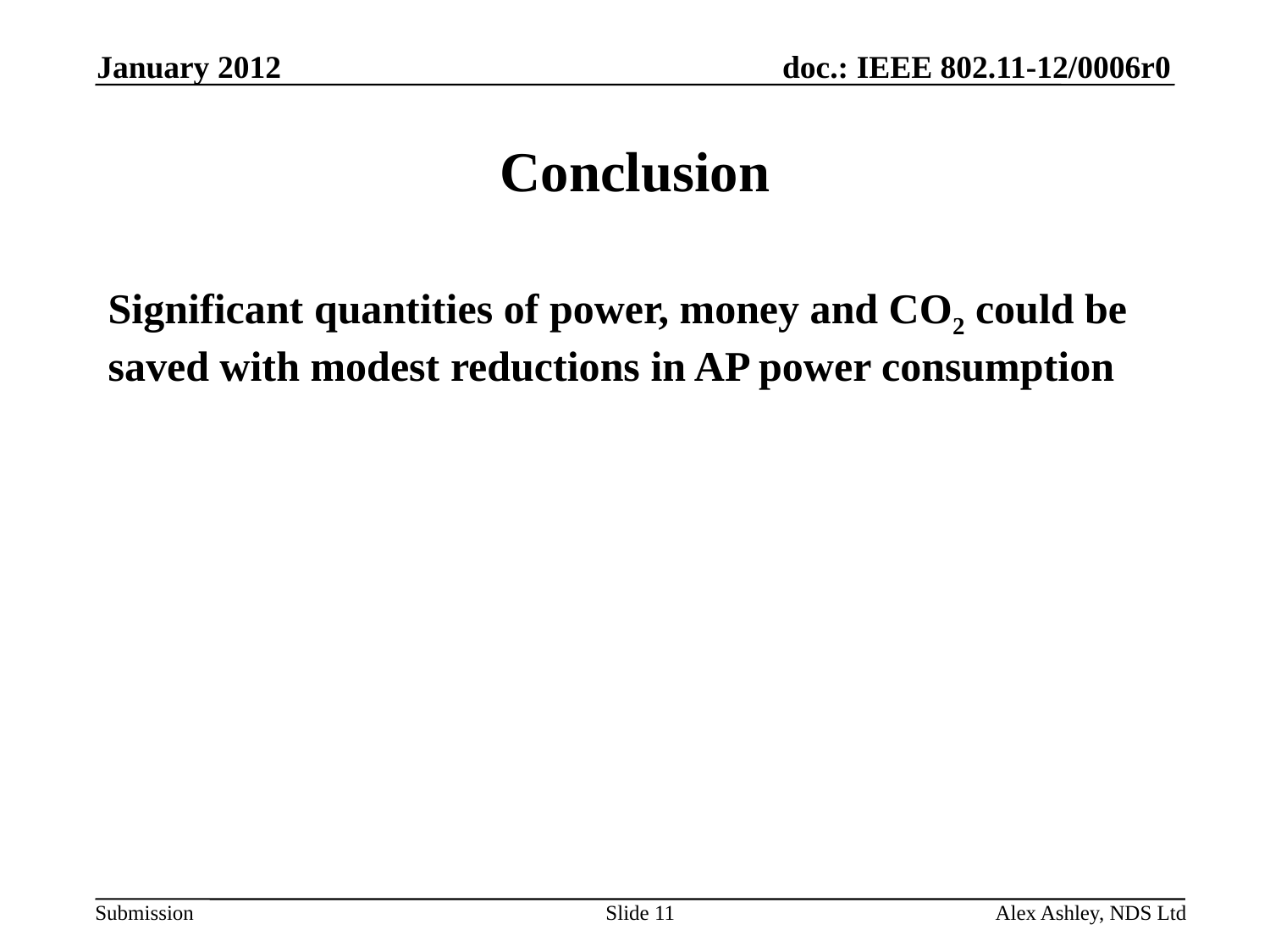

January 2012
# Conclusion
Significant quantities of power, money and CO2 could be saved with modest reductions in AP power consumption
Slide 11
Alex Ashley, NDS Ltd